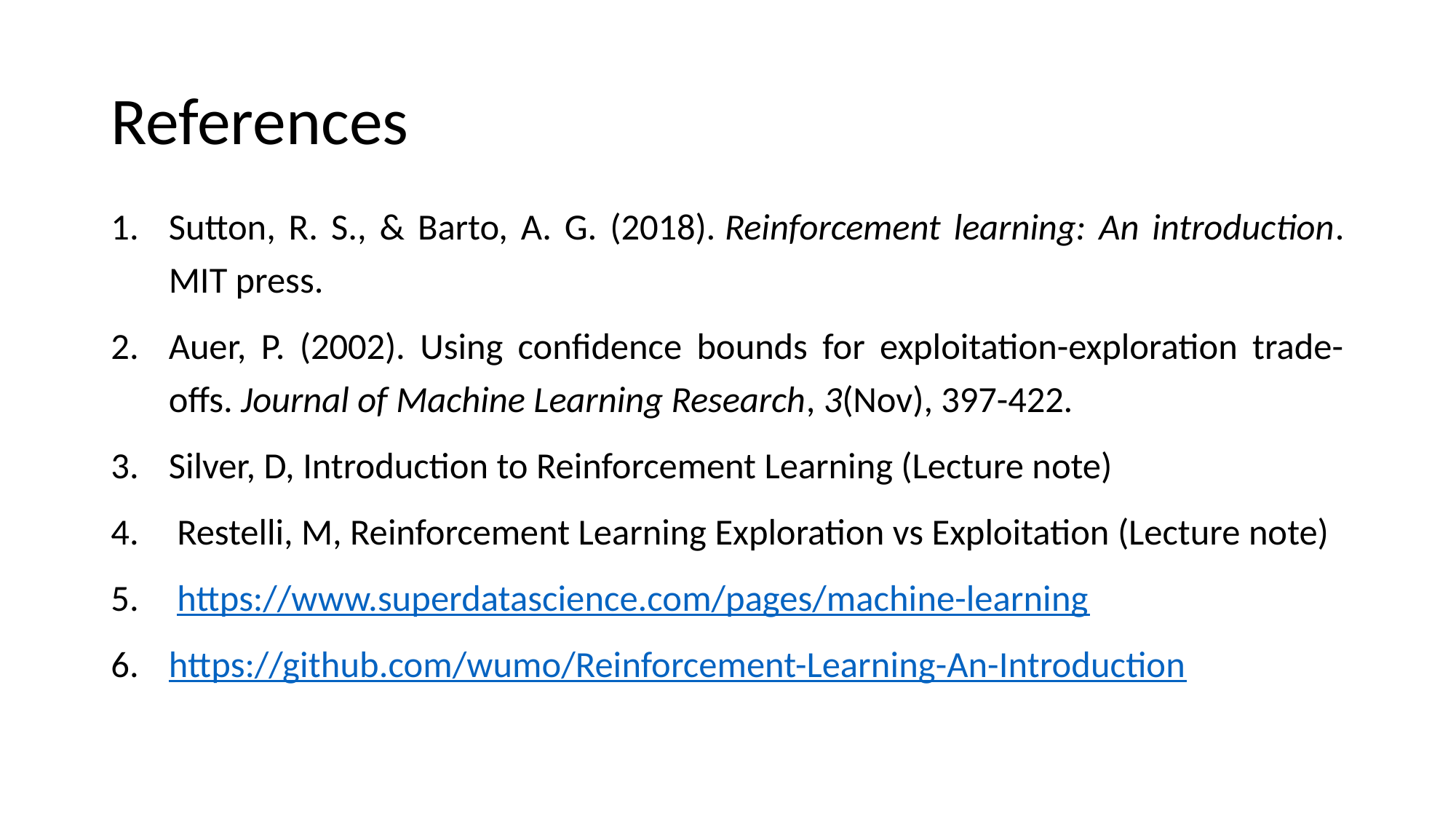

# References
Sutton, R. S., & Barto, A. G. (2018). Reinforcement learning: An introduction. MIT press.
Auer, P. (2002). Using confidence bounds for exploitation-exploration trade-offs. Journal of Machine Learning Research, 3(Nov), 397-422.
Silver, D, Introduction to Reinforcement Learning (Lecture note)
 Restelli, M, Reinforcement Learning Exploration vs Exploitation (Lecture note)
 https://www.superdatascience.com/pages/machine-learning
https://github.com/wumo/Reinforcement-Learning-An-Introduction